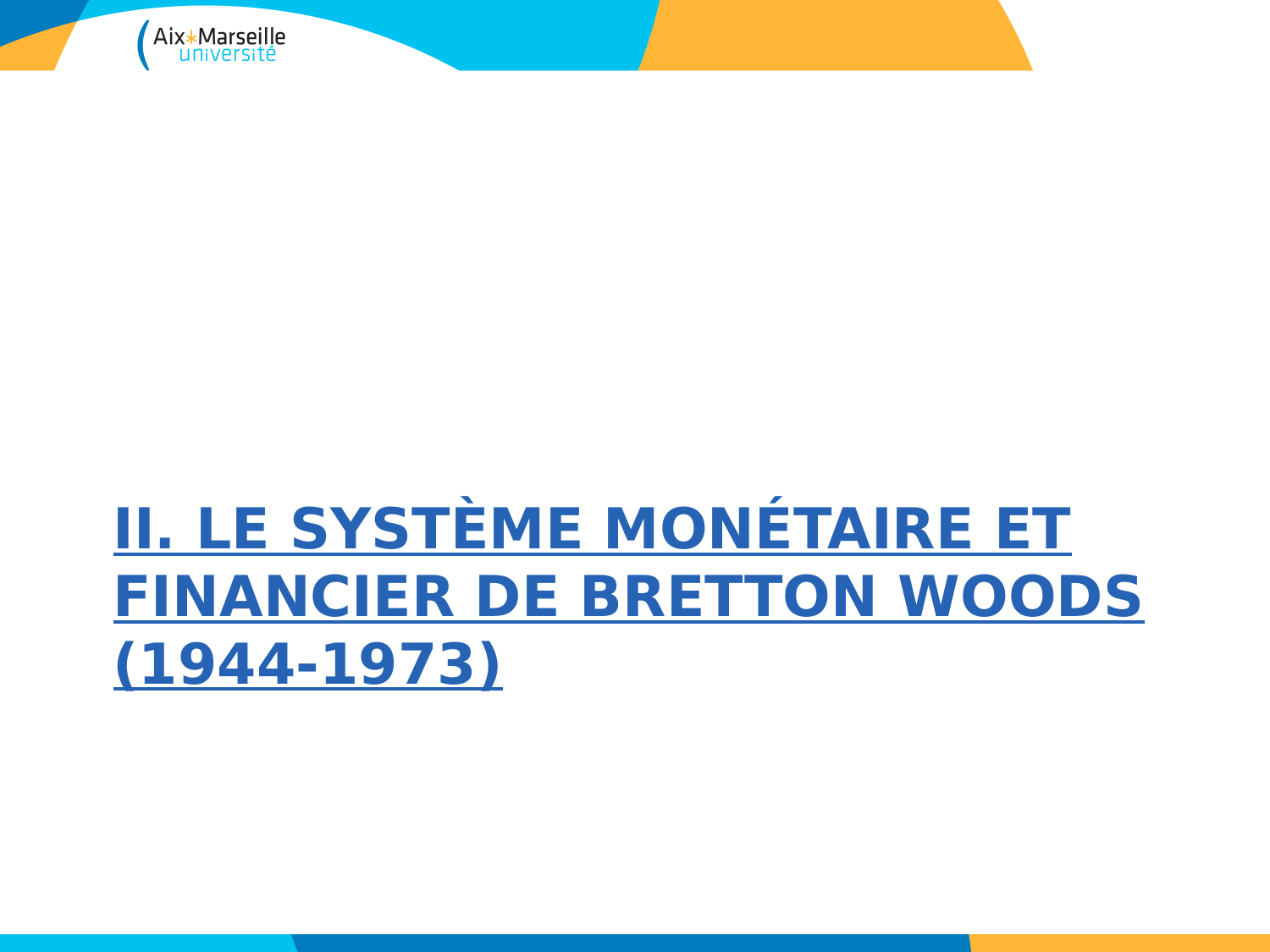

# II. Le système monétaire et financier de Bretton Woods (1944-1973)